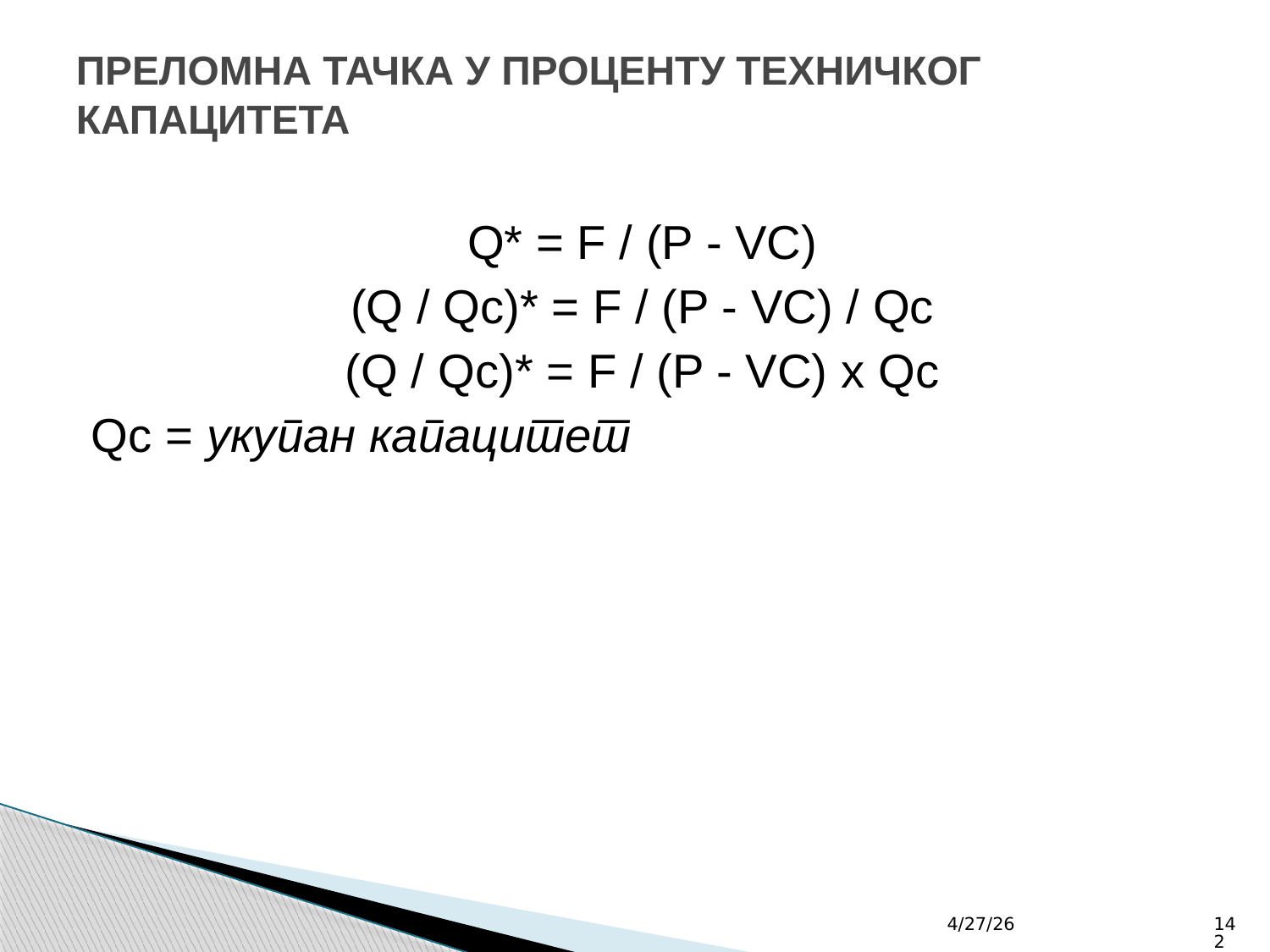

# ПРЕЛОМНА ТАЧКА У ПРОЦЕНТУ ТЕХНИЧКОГ КАПАЦИТЕТА
Q* = F / (P - VC)
(Q / Qc)* = F / (P - VC) / Qc
(Q / Qc)* = F / (P - VC) x Qc
Qc = укупан капацитет
4/27/26
142